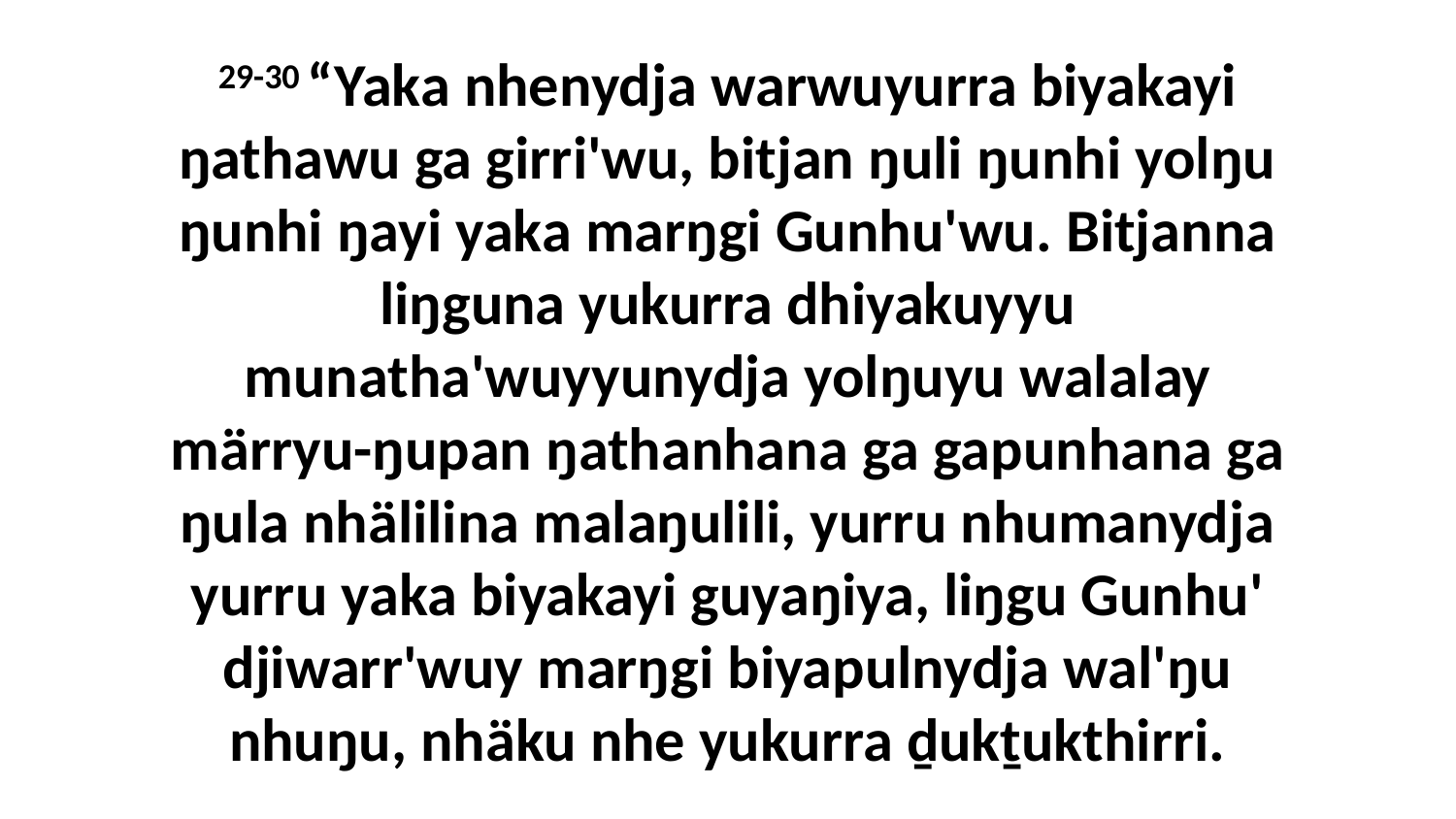

29-30 “Yaka nhenydja warwuyurra biyakayi ŋathawu ga girri'wu, bitjan ŋuli ŋunhi yolŋu ŋunhi ŋayi yaka marŋgi Gunhu'wu. Bitjanna liŋguna yukurra dhiyakuyyu munatha'wuyyunydja yolŋuyu walalay märryu-ŋupan ŋathanhana ga gapunhana ga ŋula nhälilina malaŋulili, yurru nhumanydja yurru yaka biyakayi guyaŋiya, liŋgu Gunhu' djiwarr'wuy marŋgi biyapulnydja wal'ŋu nhuŋu, nhäku nhe yukurra ḏukṯukthirri.